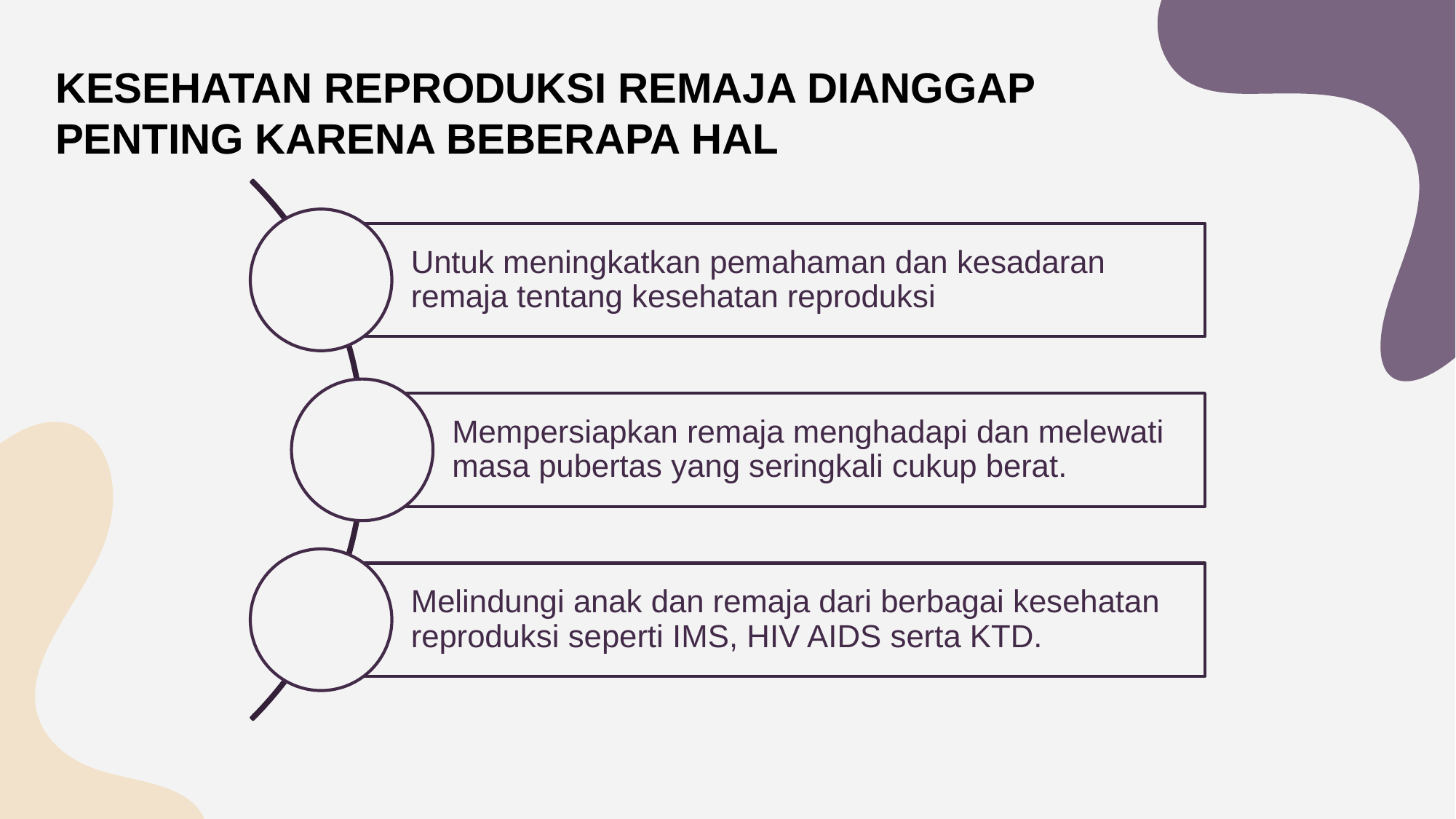

# KESEHATAN REPRODUKSI REMAJA DIANGGAP PENTING KARENA BEBERAPA HAL
Untuk meningkatkan pemahaman dan kesadaran remaja tentang kesehatan reproduksi
Mempersiapkan remaja menghadapi dan melewati masa pubertas yang seringkali cukup berat.
Melindungi anak dan remaja dari berbagai kesehatan reproduksi seperti IMS, HIV AIDS serta KTD.